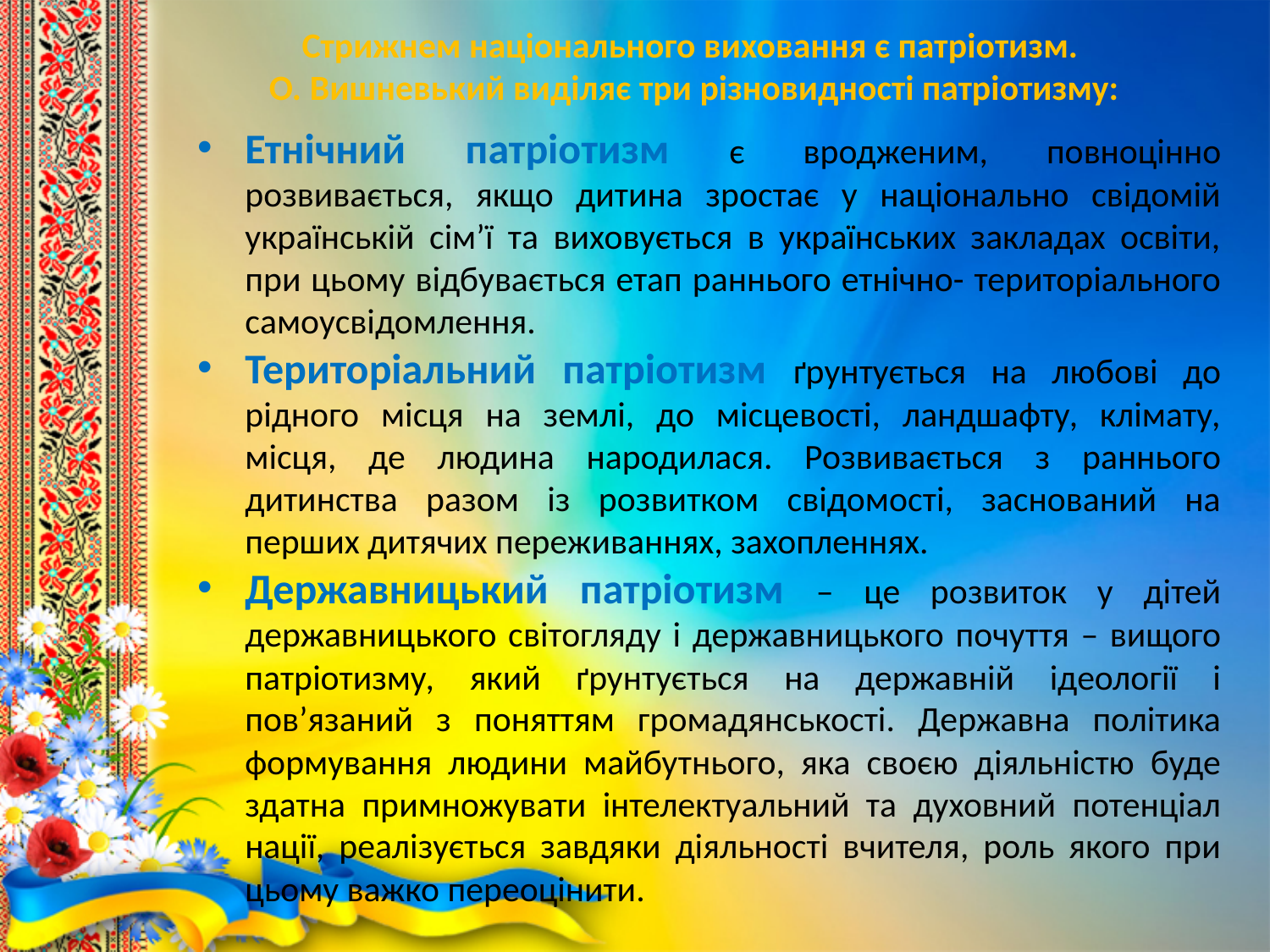

Стрижнем національного виховання є патріотизм.
О. Вишневький виділяє три різновидності патріотизму:
Етнічний патріотизм є вродженим, повноцінно розвивається, якщо дитина зростає у національно свідомій українській сім’ї та виховується в українських закладах освіти, при цьому відбувається етап раннього етнічно- територіального самоусвідомлення.
Територіальний патріотизм ґрунтується на любові до рідного місця на землі, до місцевості, ландшафту, клімату, місця, де людина народилася. Розвивається з раннього дитинства разом із розвитком свідомості, заснований на перших дитячих переживаннях, захопленнях.
Державницький патріотизм – це розвиток у дітей державницького світогляду і державницького почуття – вищого патріотизму, який ґрунтується на державній ідеології і пов’язаний з поняттям громадянськості. Державна політика формування людини майбутнього, яка своєю діяльністю буде здатна примножувати інтелектуальний та духовний потенціал нації, реалізується завдяки діяльності вчителя, роль якого при цьому важко переоцінити.